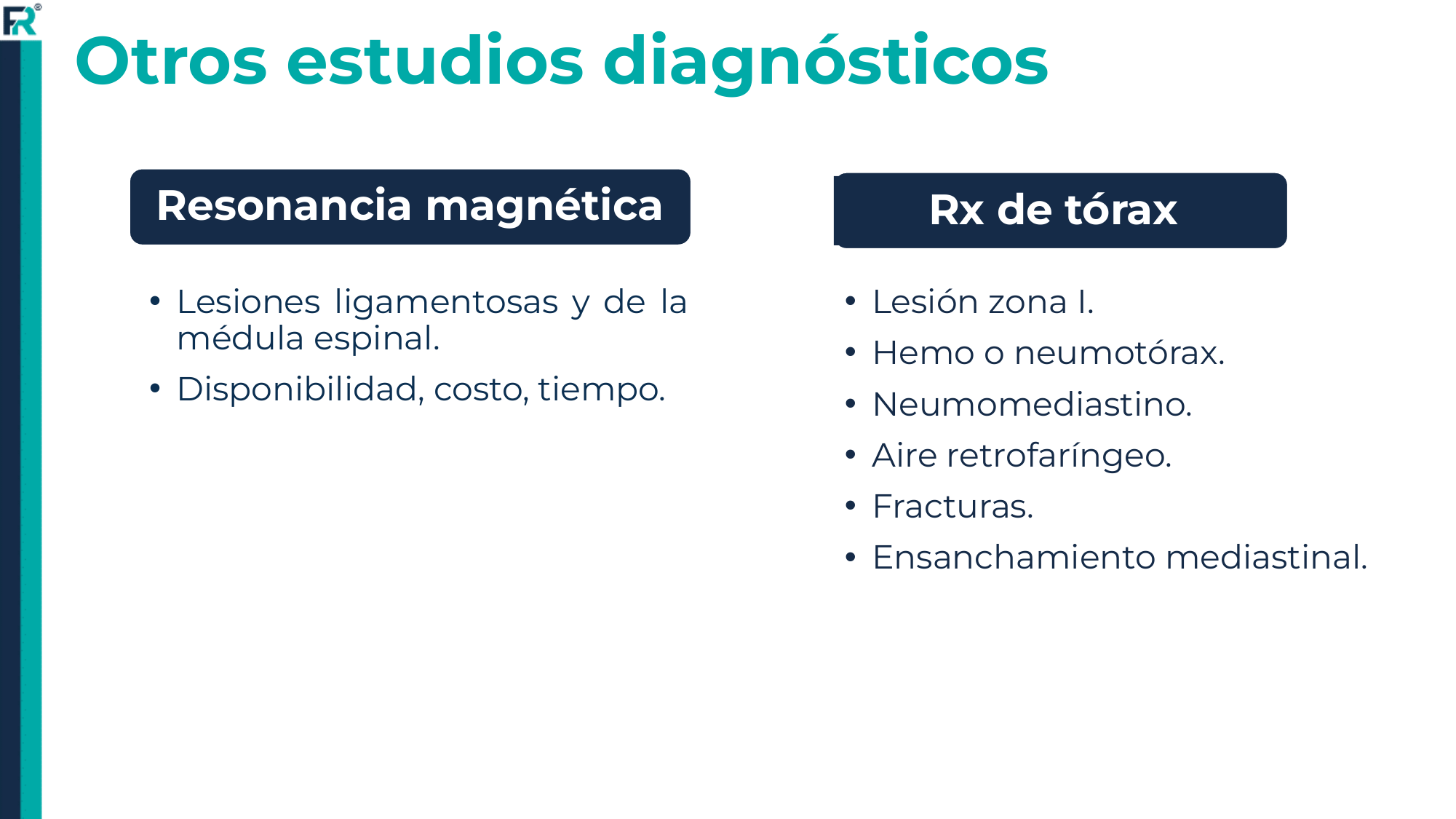

# Otros estudios diagnósticos

Resonancia magnética

Rx de tórax
Lesión zona I.
Hemo o neumotórax.
Neumomediastino.
Aire retrofaríngeo.
Fracturas.
Ensanchamiento mediastinal.
Lesiones ligamentosas y de la médula espinal.
Disponibilidad, costo, tiempo.